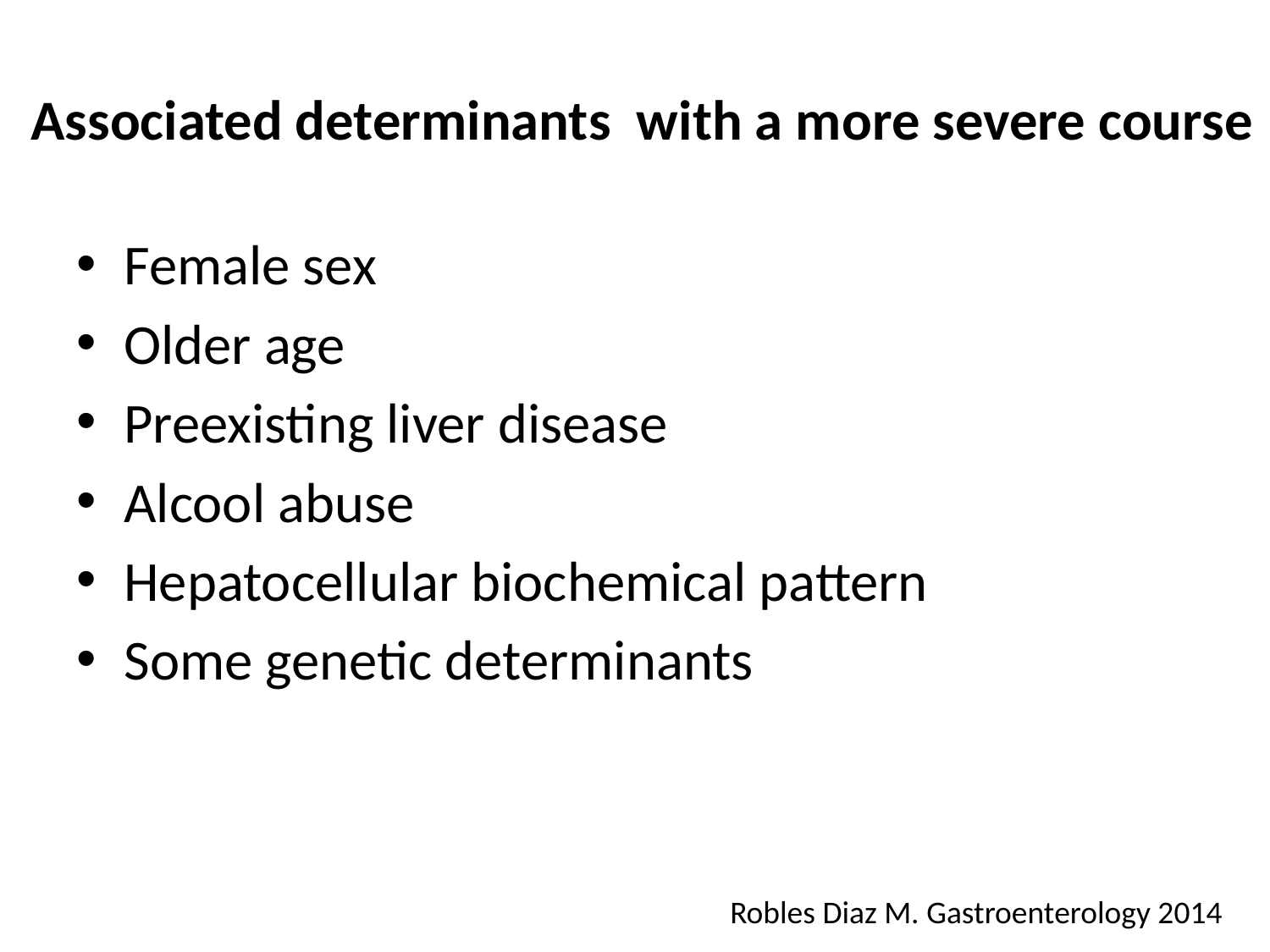

# Associated determinants  with a more severe course
Female sex
Older age
Preexisting liver disease
Alcool abuse
Hepatocellular biochemical pattern
Some genetic determinants
Robles Diaz M. Gastroenterology 2014